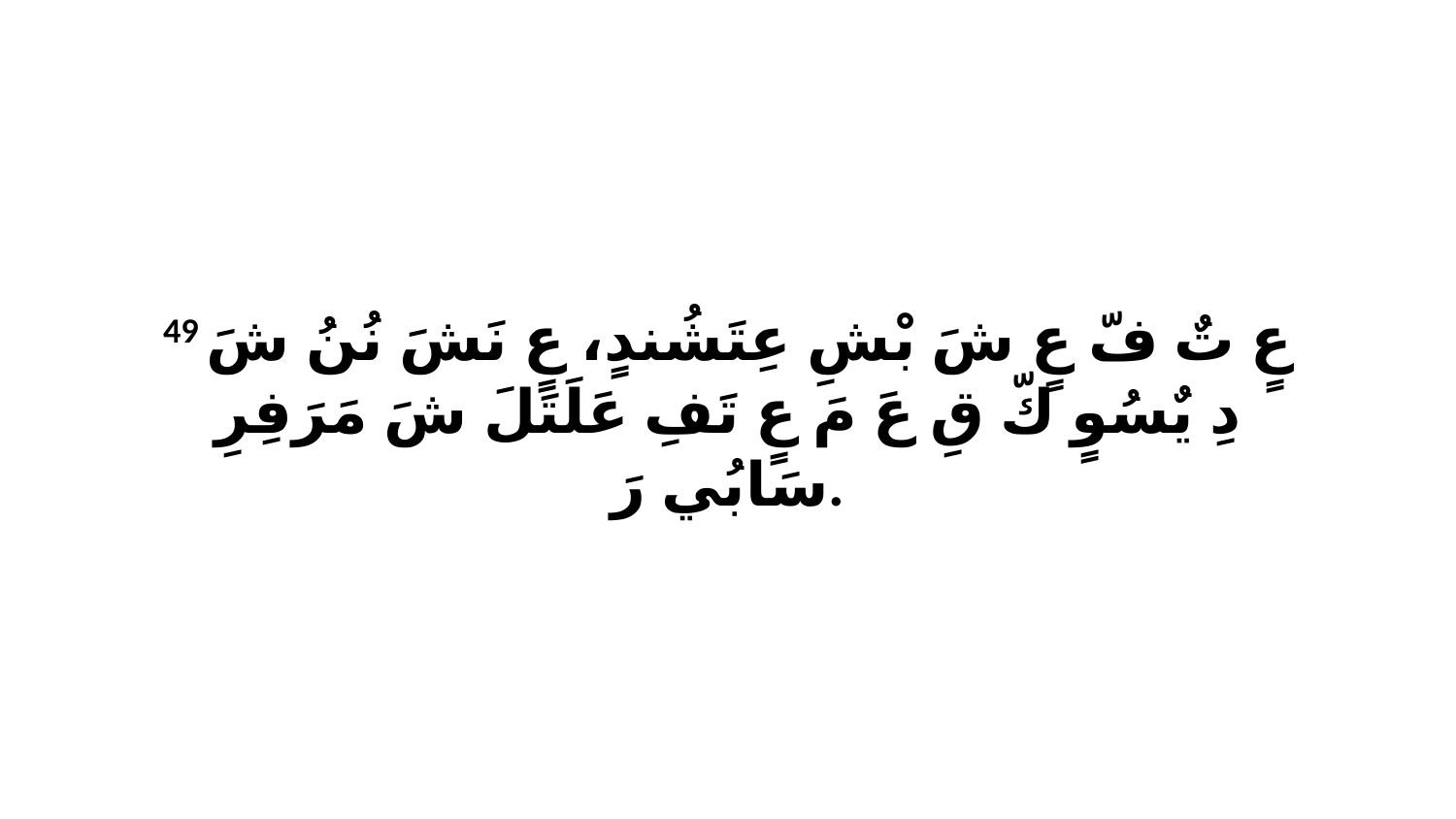

49 عٍ تٌ فّ عٍ شَ بْشِ عِتَشُندٍ، عٍ نَشَ نُنُ شَ دِ يٌسُوٍ كّ قِ عَ مَ عٍ تَفِ عَلَتَلَ شَ مَرَفِرِ سَابُي رَ.